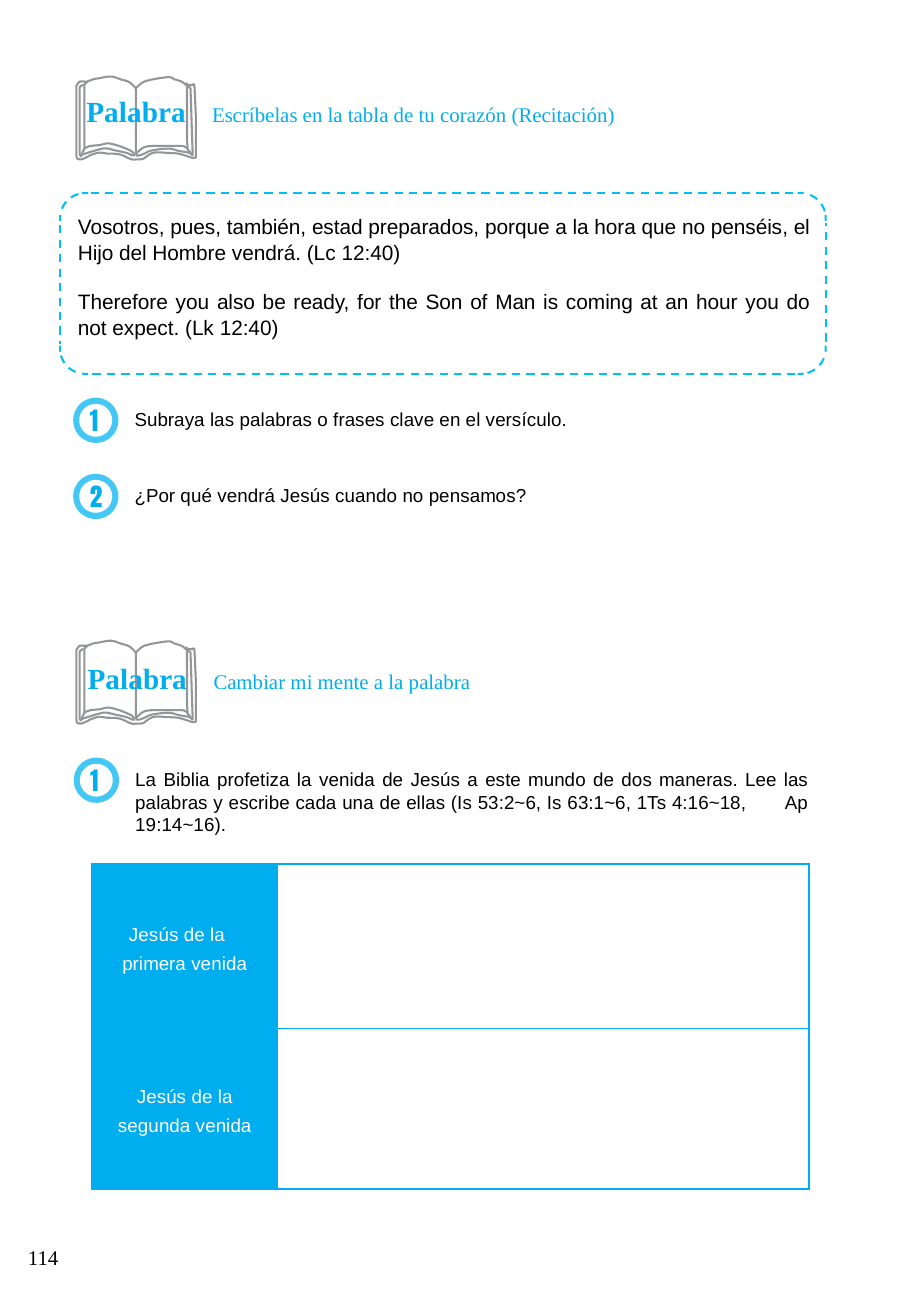

Palabra     Escríbelas en la tabla de tu corazón (Recitación)

Vosotros, pues, también, estad preparados, porque a la hora que no penséis, el Hijo del Hombre vendrá. (Lc 12:40)

Therefore you also be ready, for the Son of Man is coming at an hour you do not expect. (Lk 12:40)

Subraya las palabras o frases clave en el versículo.
1

¿Por qué vendrá Jesús cuando no pensamos?
2

Palabra     Cambiar mi mente a la palabra

La Biblia profetiza la venida de Jesús a este mundo de dos maneras. Lee las palabras y escribe cada una de ellas (Is 53:2~6, Is 63:1~6, 1Ts 4:16~18,       Ap 19:14~16).
1

Jesús de la    primera venida
Jesús de la segunda venida

114